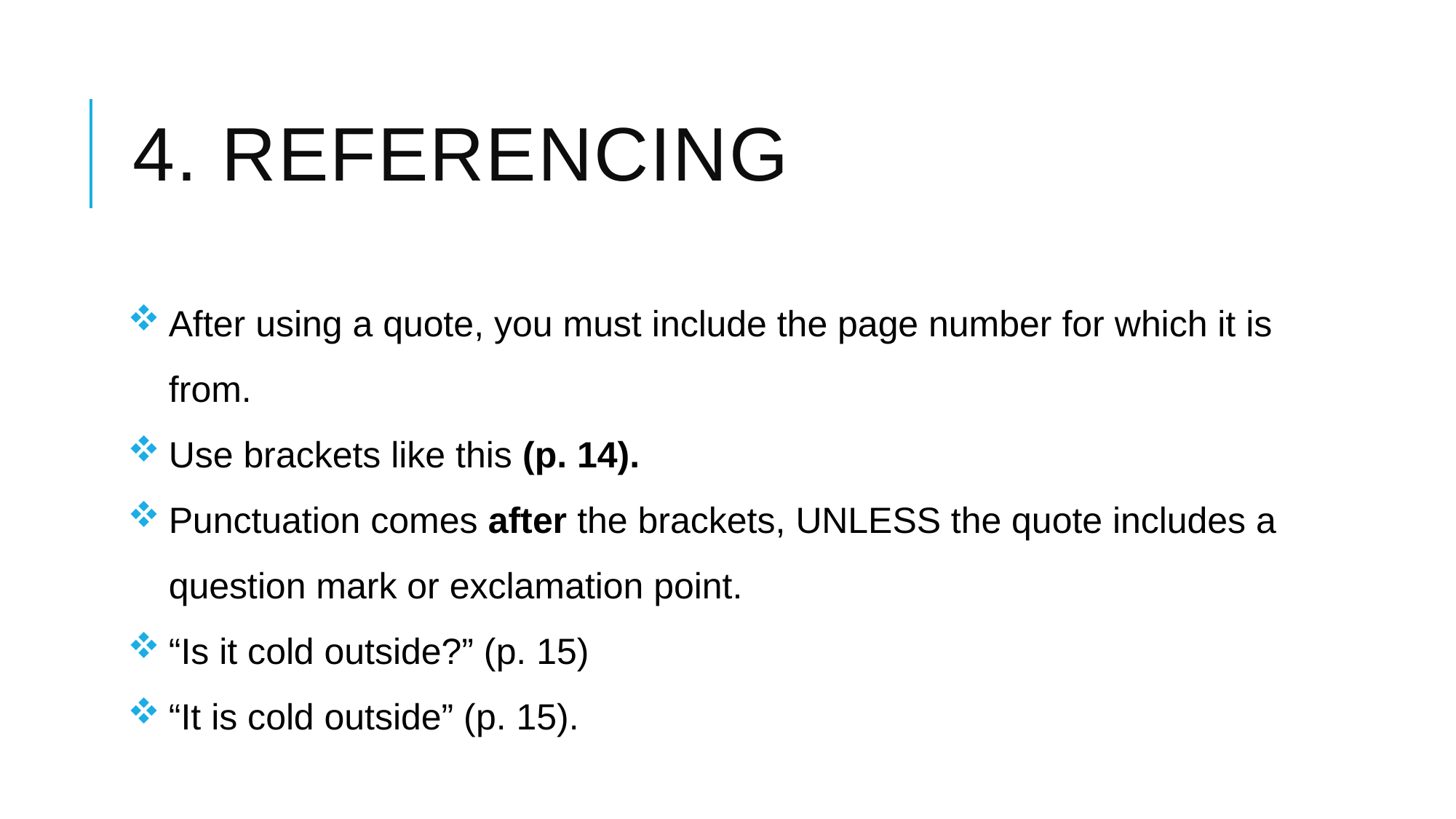

# 4. Referencing
After using a quote, you must include the page number for which it is from.
Use brackets like this (p. 14).
Punctuation comes after the brackets, UNLESS the quote includes a question mark or exclamation point.
“Is it cold outside?” (p. 15)
“It is cold outside” (p. 15).